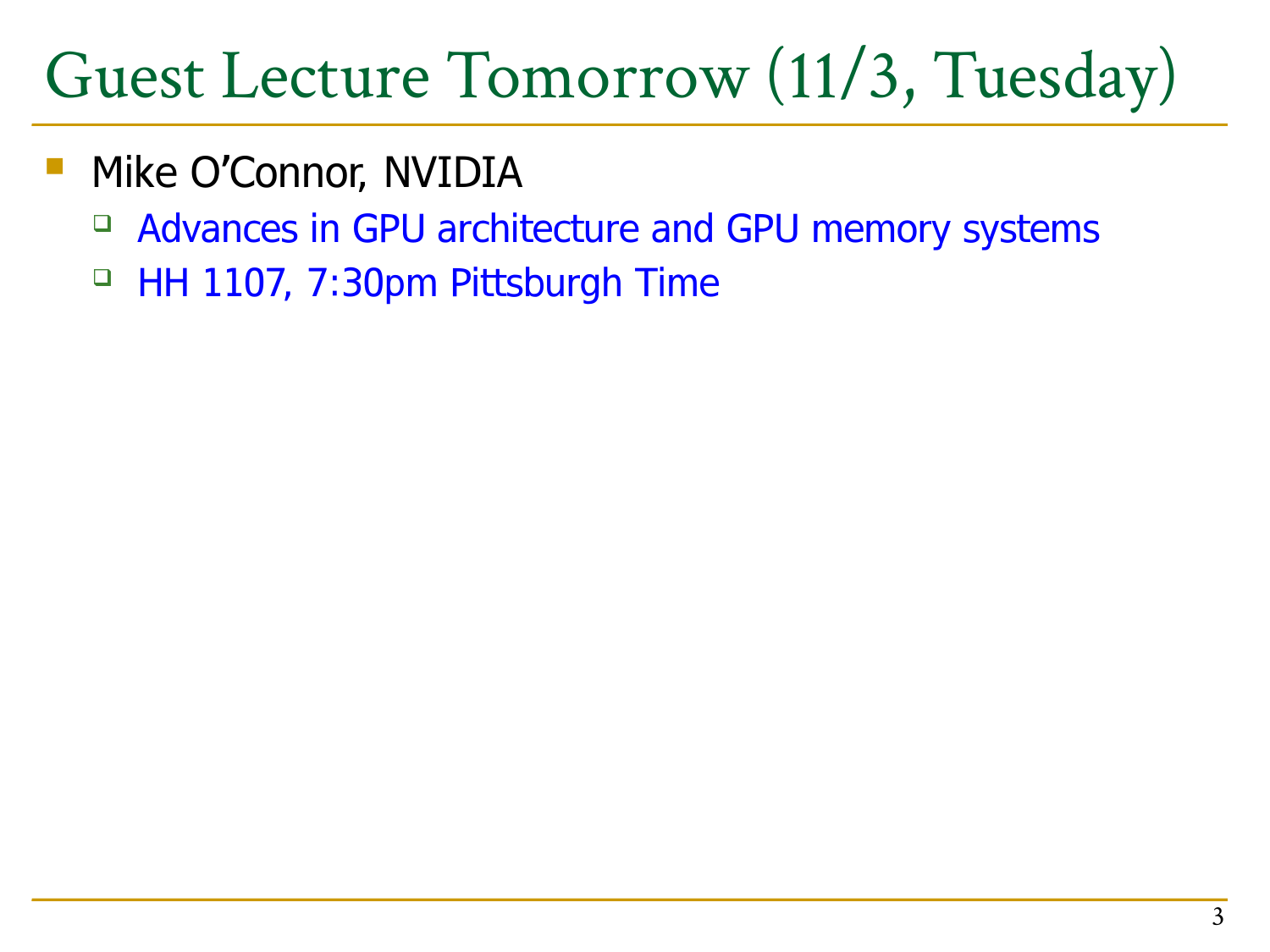

# Guest Lecture Tomorrow (11/3, Tuesday)
Mike O’Connor, NVIDIA
Advances in GPU architecture and GPU memory systems
HH 1107, 7:30pm Pittsburgh Time
3